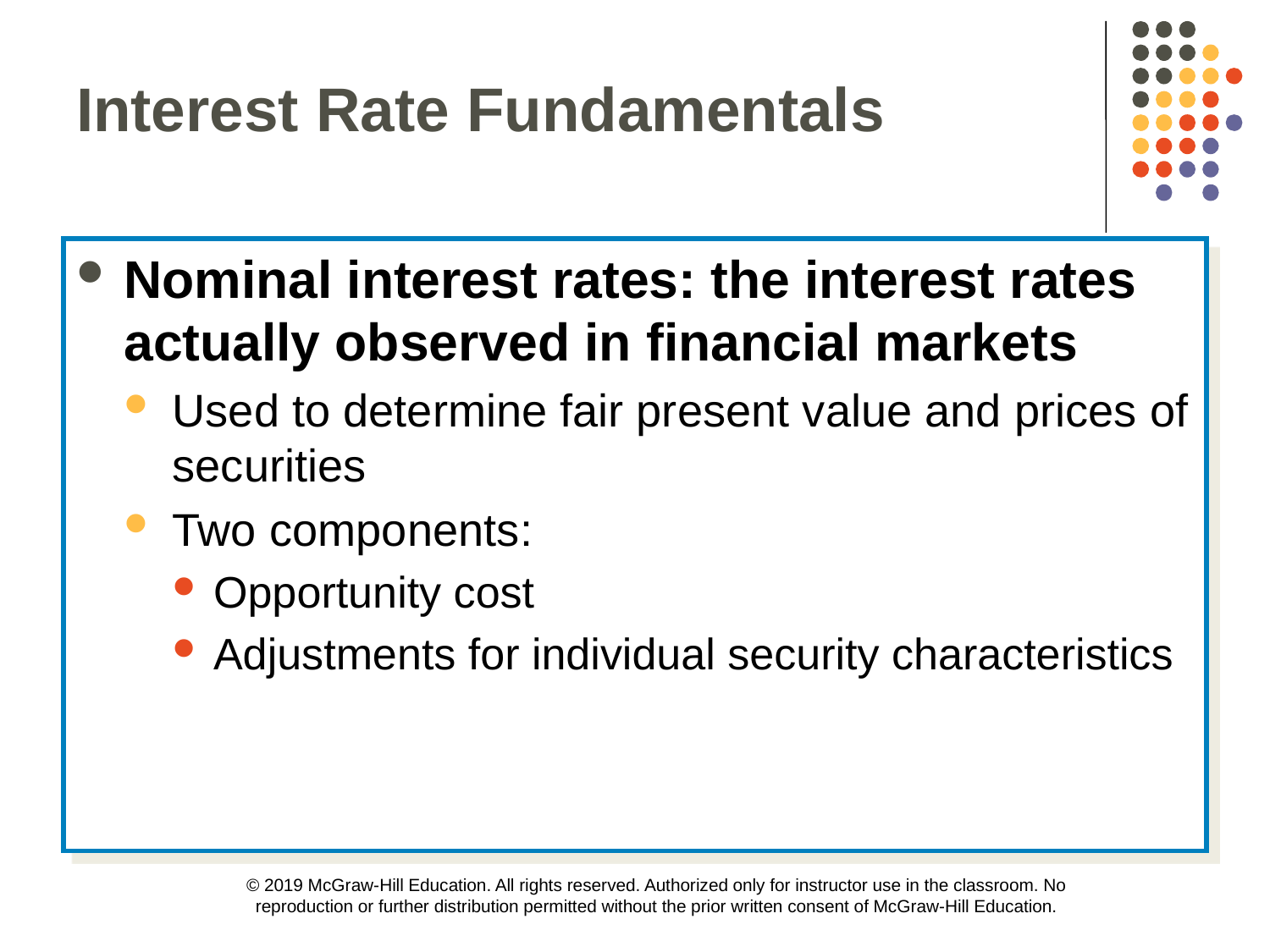

Interest Rate Fundamentals
Nominal interest rates: the interest rates actually observed in financial markets
Used to determine fair present value and prices of securities
Two components:
Opportunity cost
Adjustments for individual security characteristics

© 2019 McGraw-Hill Education. All rights reserved. Authorized only for instructor use in the classroom. No reproduction or further distribution permitted without the prior written consent of McGraw-Hill Education.